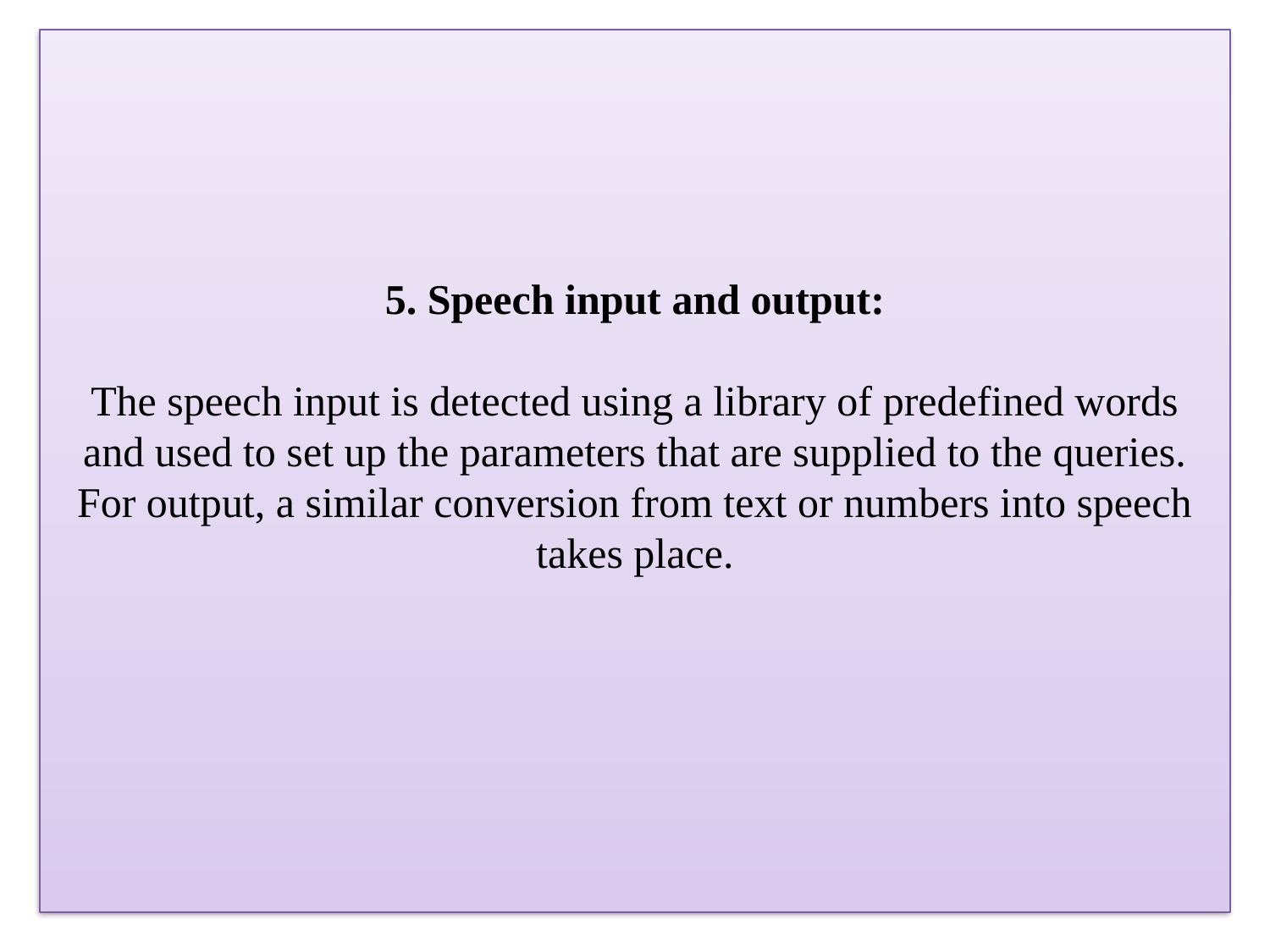

# 5. Speech input and output: The speech input is detected using a library of predefined words and used to set up the parameters that are supplied to the queries. For output, a similar conversion from text or numbers into speech takes place.